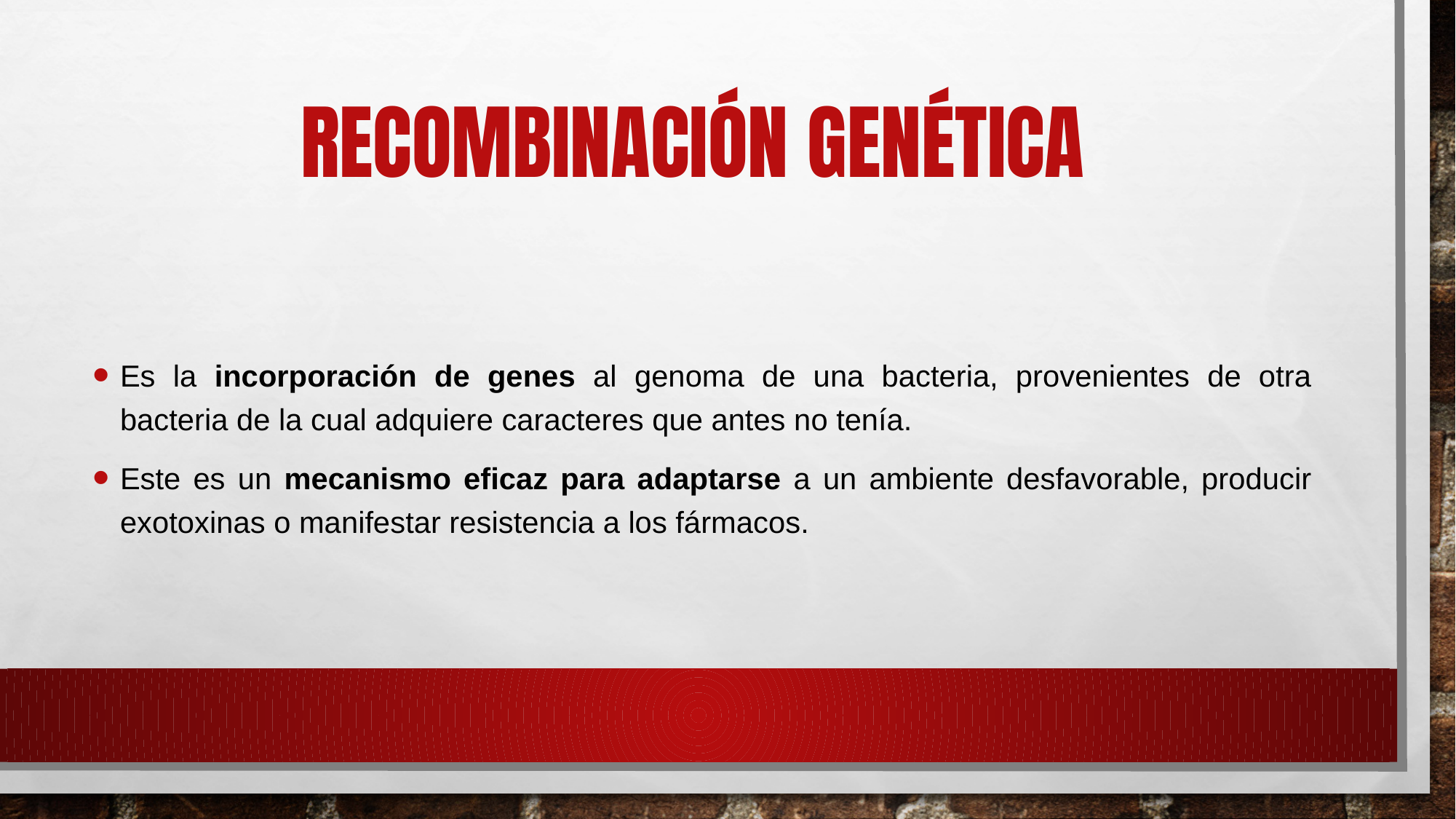

# RECOMBINACIÓN GENÉTICA
Es la incorporación de genes al genoma de una bacteria, provenientes de otra bacteria de la cual adquiere caracteres que antes no tenía.
Este es un mecanismo eficaz para adaptarse a un ambiente desfavorable, producir exotoxinas o manifestar resistencia a los fármacos.